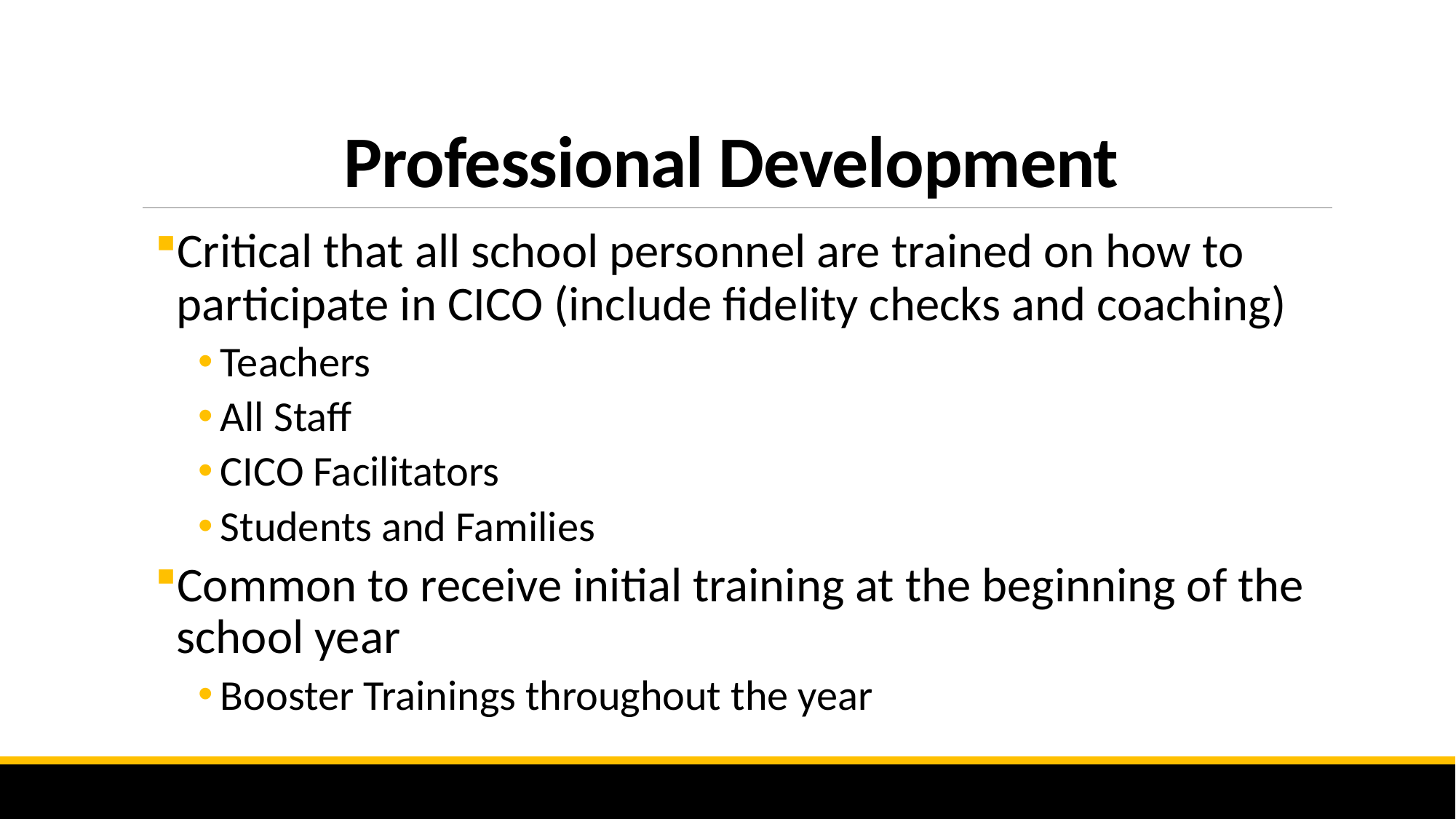

# Professional Development
Critical that all school personnel are trained on how to participate in CICO (include fidelity checks and coaching)
Teachers
All Staff
CICO Facilitators
Students and Families
Common to receive initial training at the beginning of the school year
Booster Trainings throughout the year